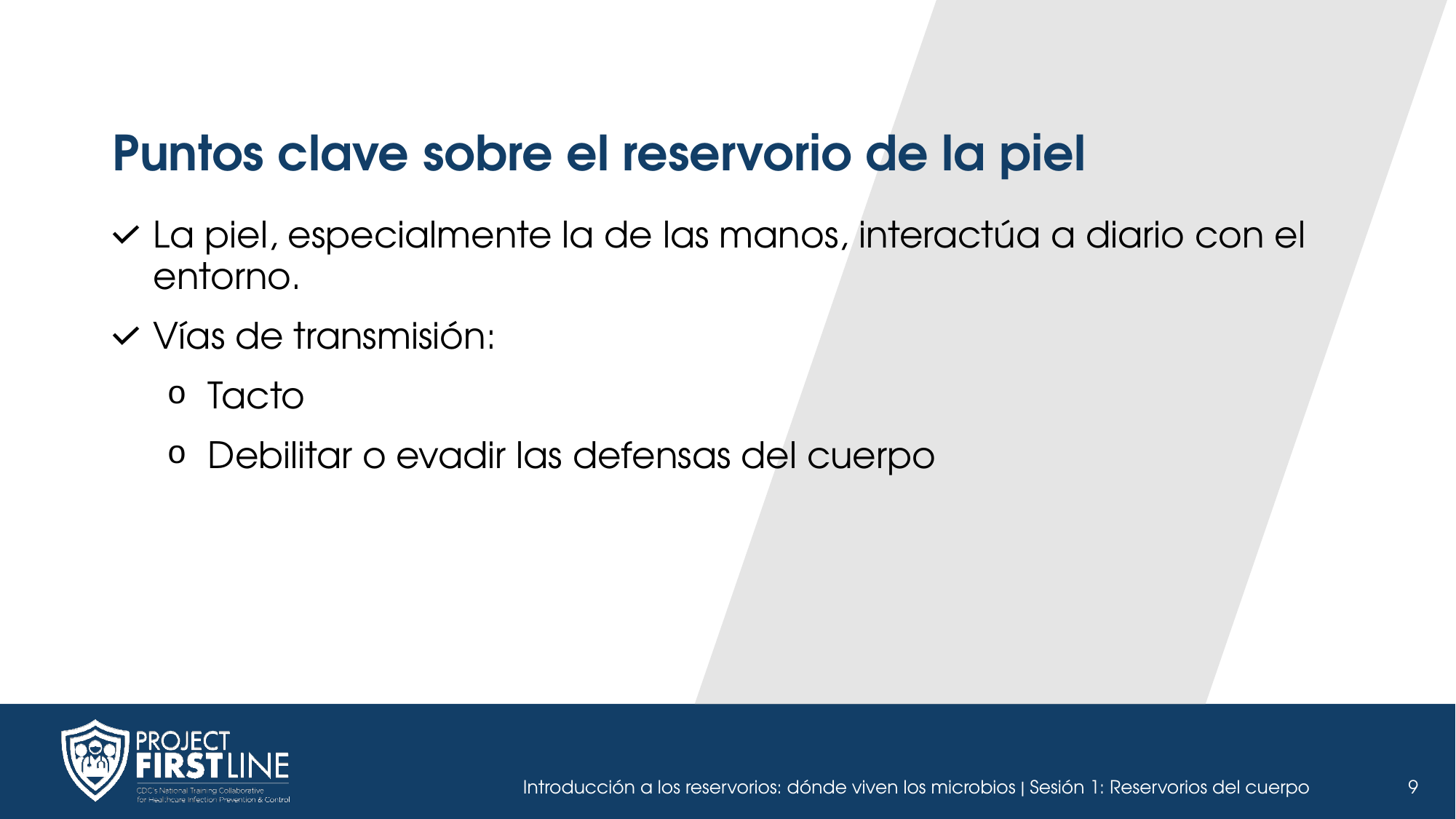

# Puntos clave sobre el reservorio de la piel
La piel, especialmente la de las manos, interactúa a diario con el entorno.
Vías de transmisión:
Tacto
Debilitar o evadir las defensas del cuerpo